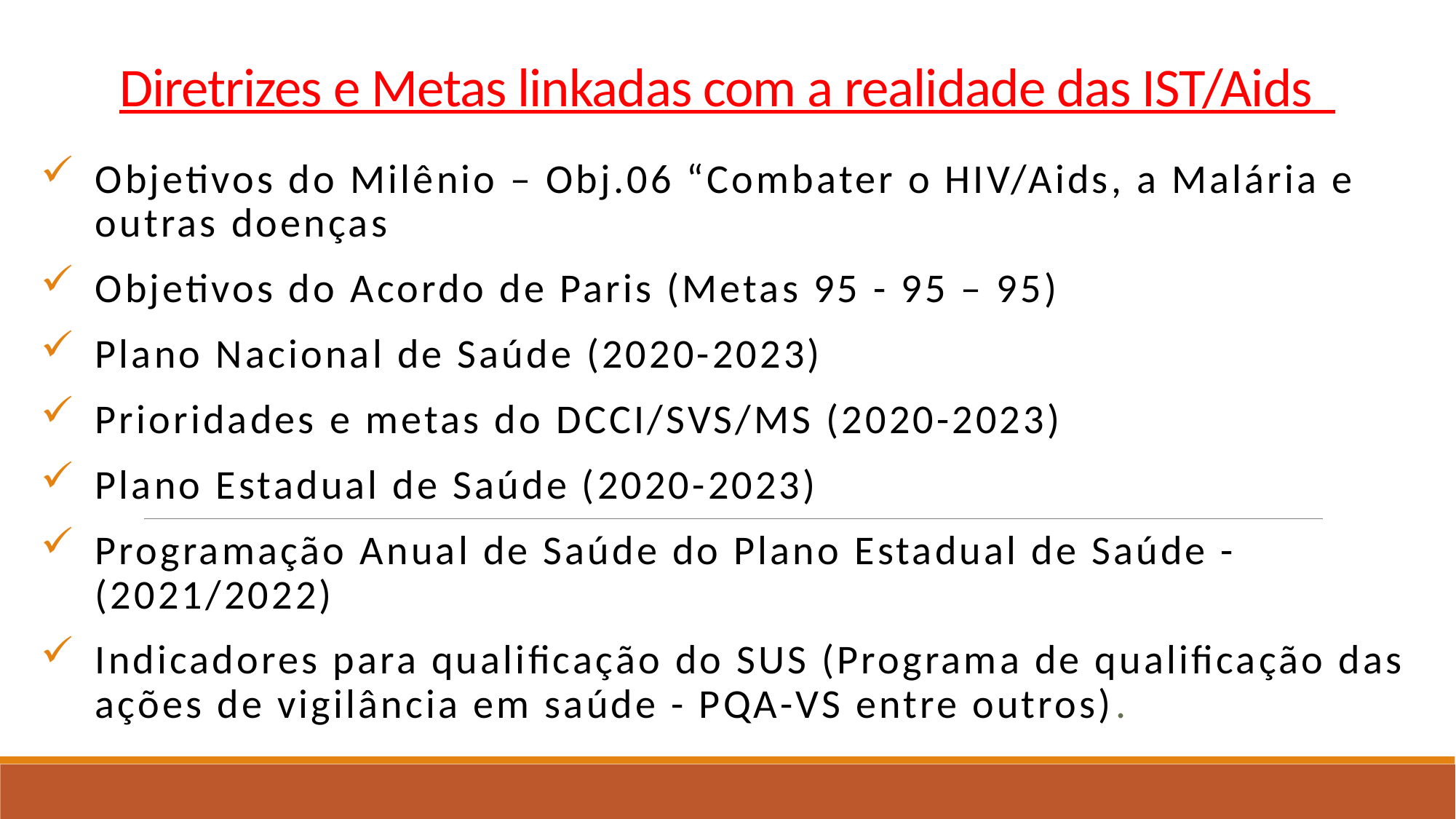

# Diretrizes e Metas linkadas com a realidade das IST/Aids
Objetivos do Milênio – Obj.06 “Combater o HIV/Aids, a Malária e outras doenças
Objetivos do Acordo de Paris (Metas 95 - 95 – 95)
Plano Nacional de Saúde (2020-2023)
Prioridades e metas do DCCI/SVS/MS (2020-2023)
Plano Estadual de Saúde (2020-2023)
Programação Anual de Saúde do Plano Estadual de Saúde - (2021/2022)
Indicadores para qualificação do SUS (Programa de qualificação das ações de vigilância em saúde - PQA-VS entre outros).